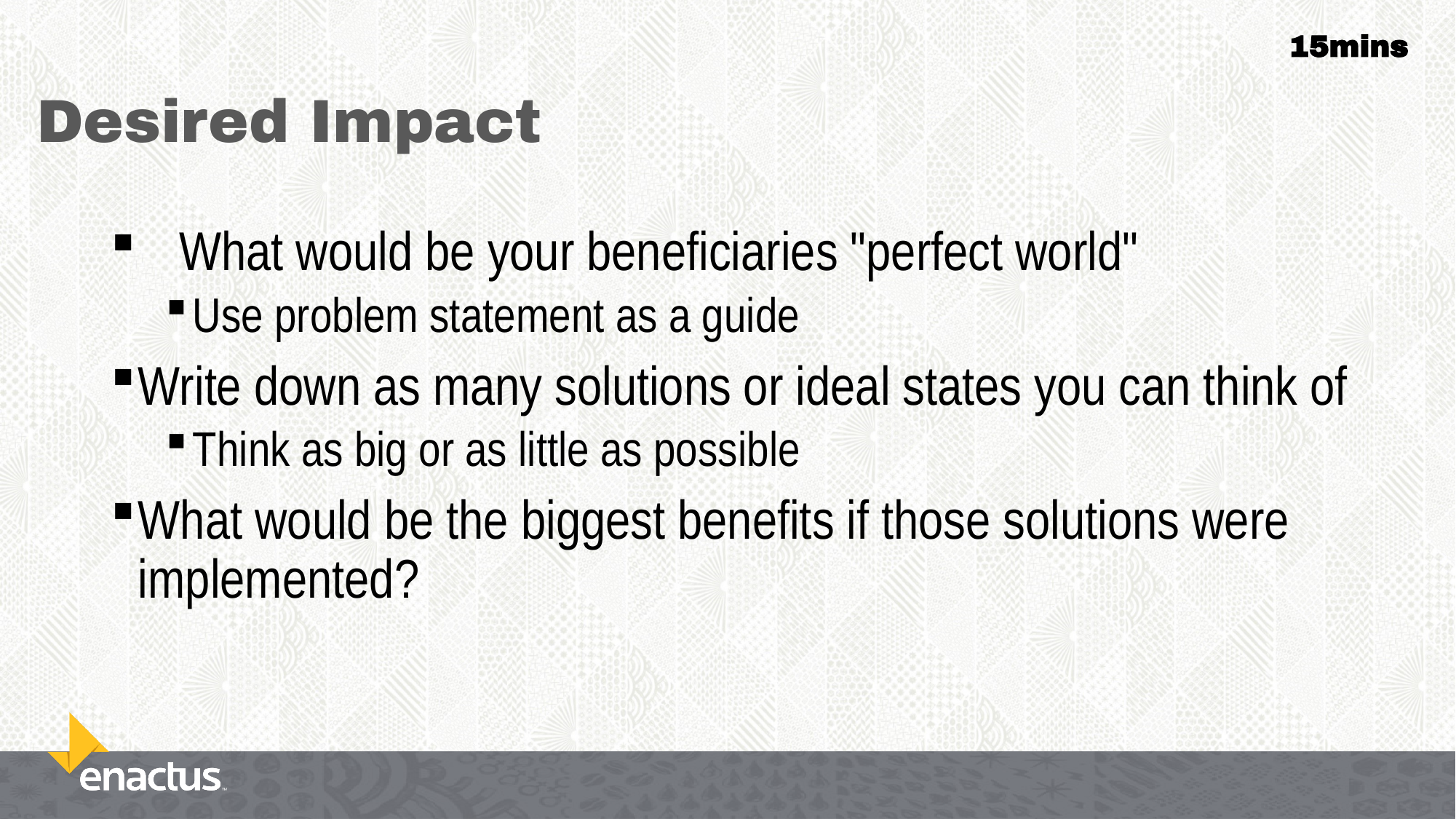

15mins
# Desired Impact
What would be your beneficiaries "perfect world"
Use problem statement as a guide
Write down as many solutions or ideal states you can think of
Think as big or as little as possible
What would be the biggest benefits if those solutions were implemented?